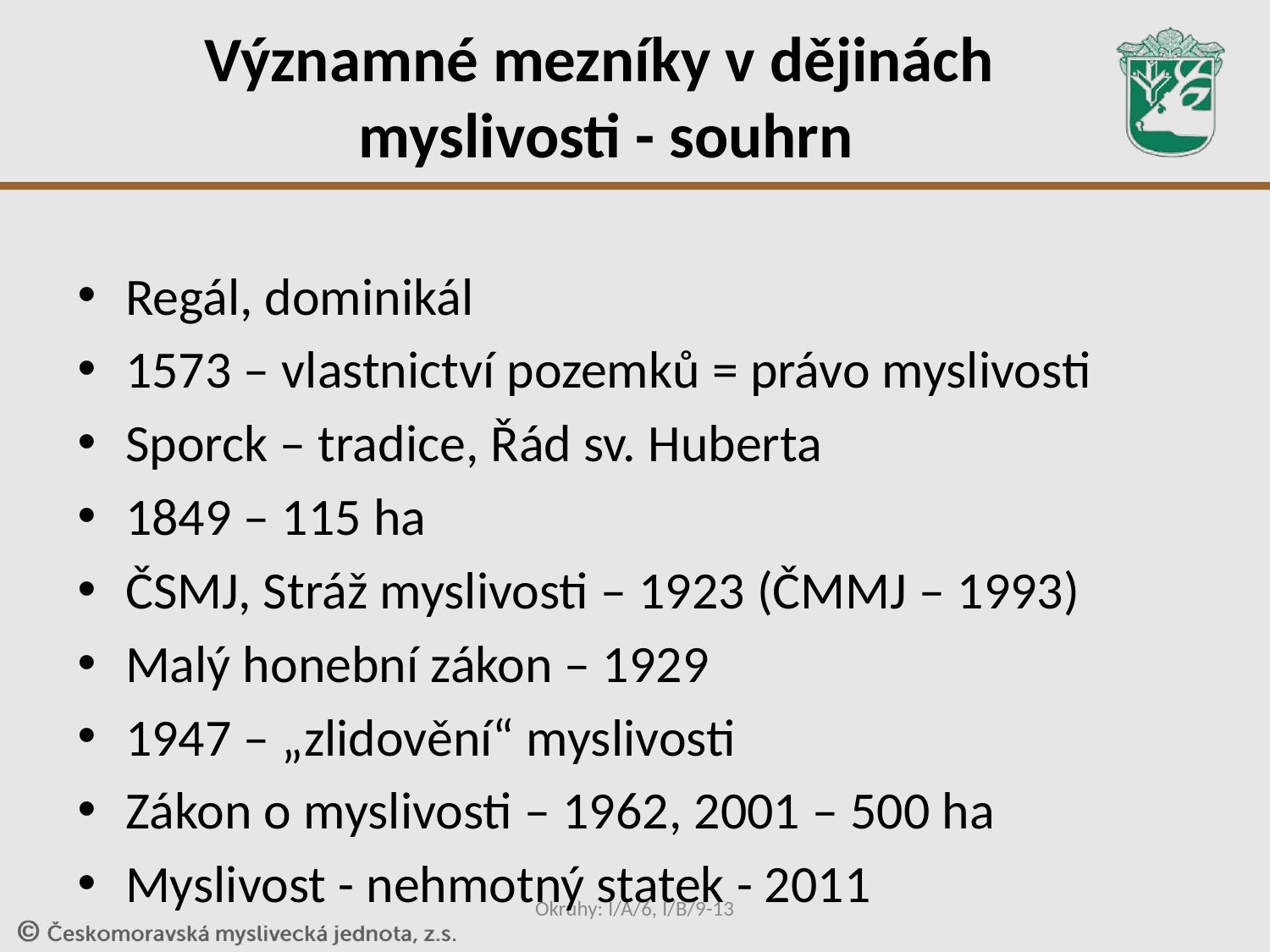

# Významné mezníky v dějinách myslivosti - souhrn
Regál, dominikál
1573 – vlastnictví pozemků = právo myslivosti
Sporck – tradice, Řád sv. Huberta
1849 – 115 ha
ČSMJ, Stráž myslivosti – 1923 (ČMMJ – 1993)
Malý honební zákon – 1929
1947 – „zlidovění“ myslivosti
Zákon o myslivosti – 1962, 2001 – 500 ha
Myslivost - nehmotný statek - 2011

Okruhy: I/A/6, I/B/9-13